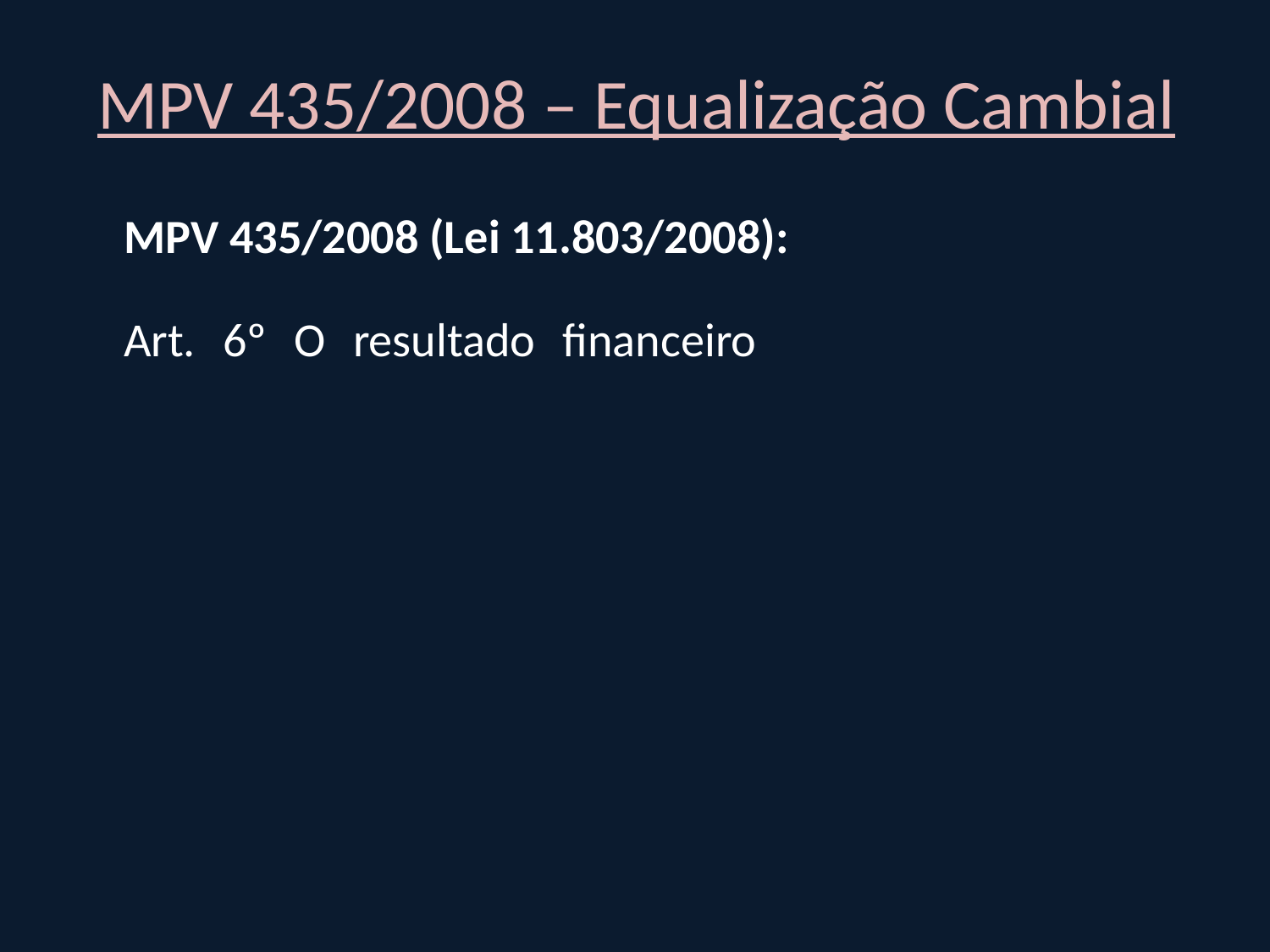

MPV 435/2008 – Equalização Cambial
	MPV 435/2008 (Lei 11.803/2008):

	Art. 6º O resultado financeiro das operações com reservas cambiais depositadas no Banco Central do Brasil e das operações com derivativos cambiais por ele realizadas no mercado interno, conforme apurado em seu balanço, será considerado: